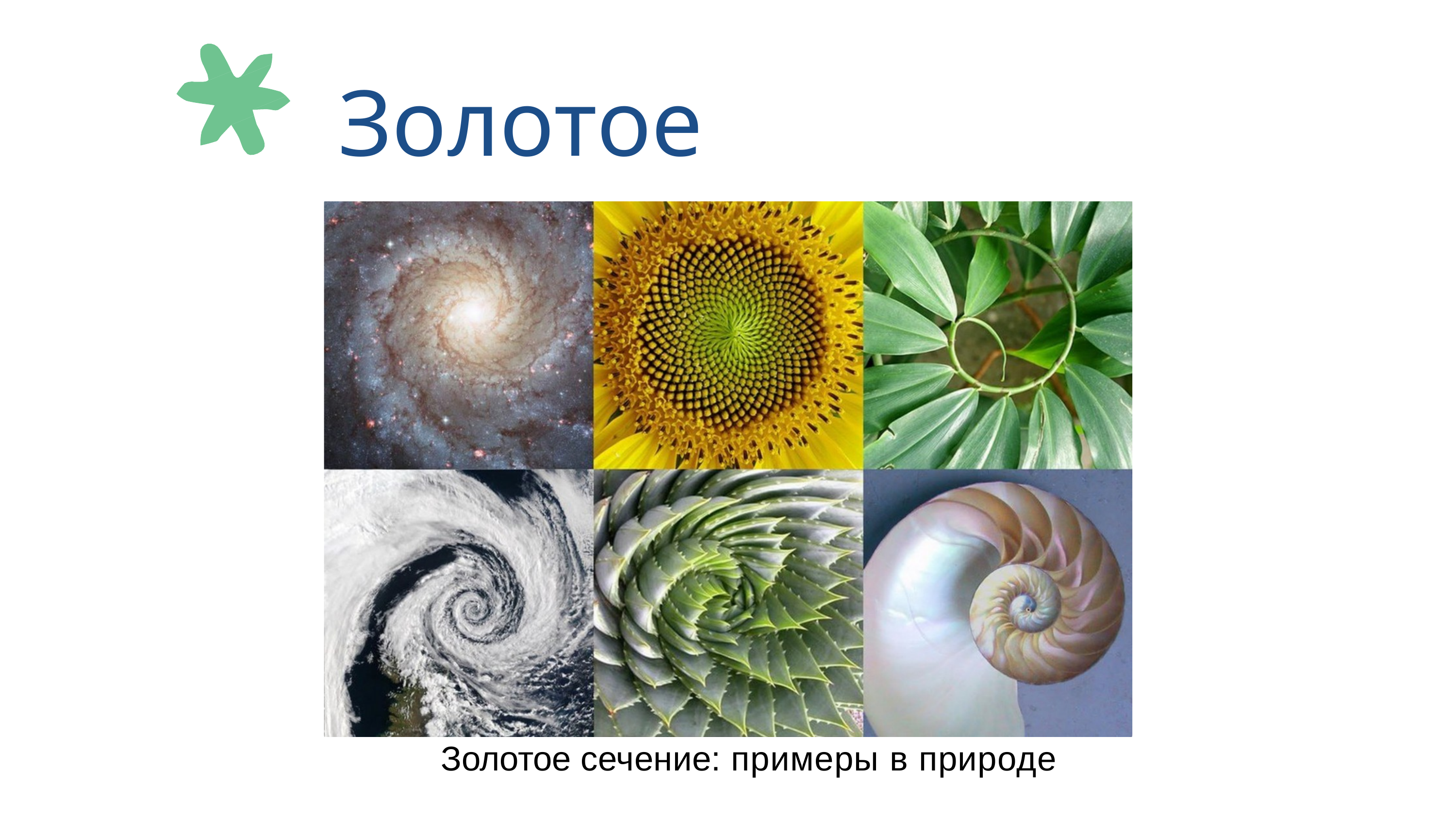

# Золотое сечение

Золотое сечение: примеры в природе